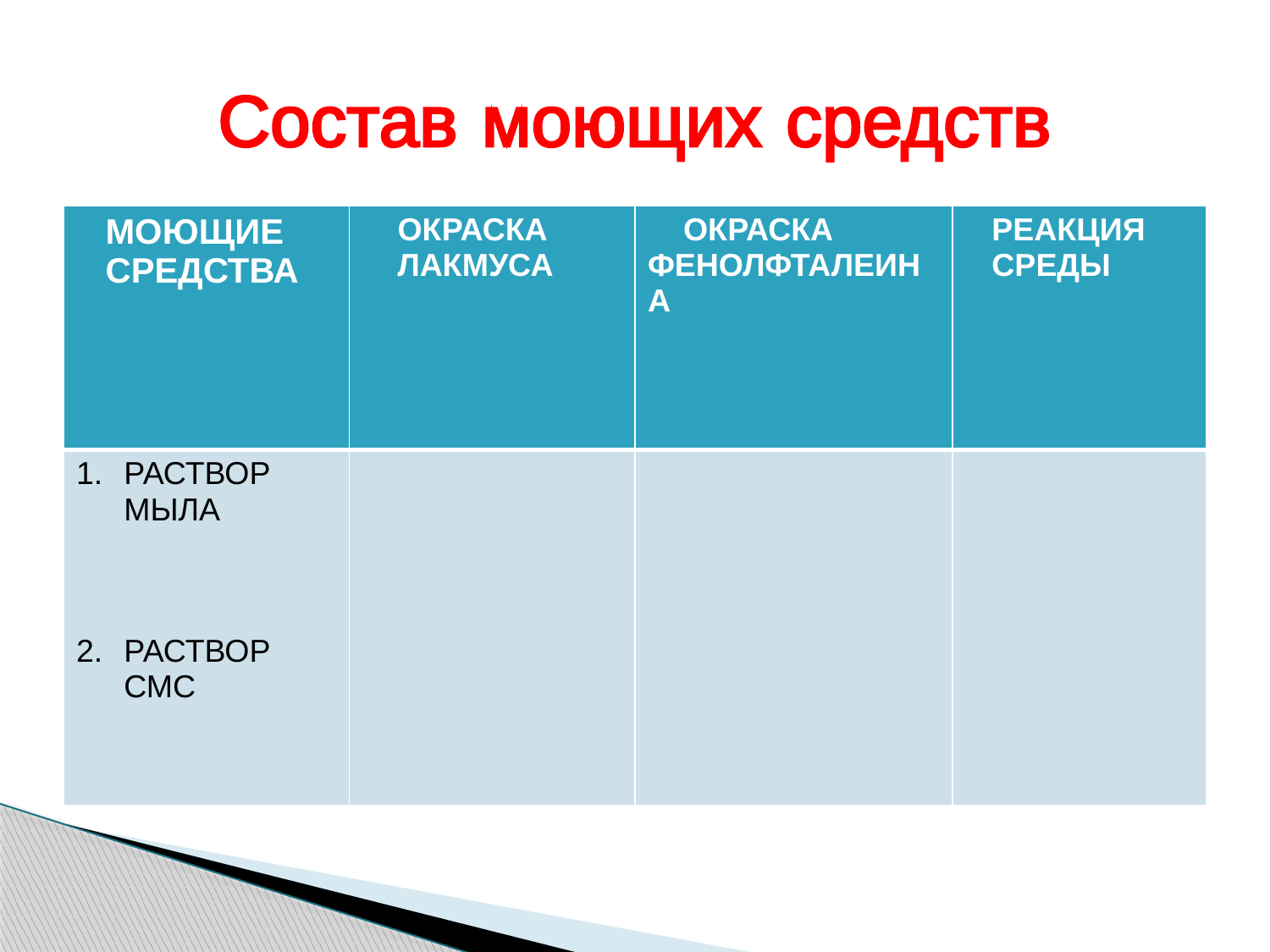

# Состав моющих средств
| МОЮЩИЕ СРЕДСТВА | ОКРАСКА ЛАКМУСА | ОКРАСКА ФЕНОЛФТАЛЕИНА | РЕАКЦИЯ СРЕДЫ |
| --- | --- | --- | --- |
| РАСТВОР МЫЛА РАСТВОР СМС |  |  |  |